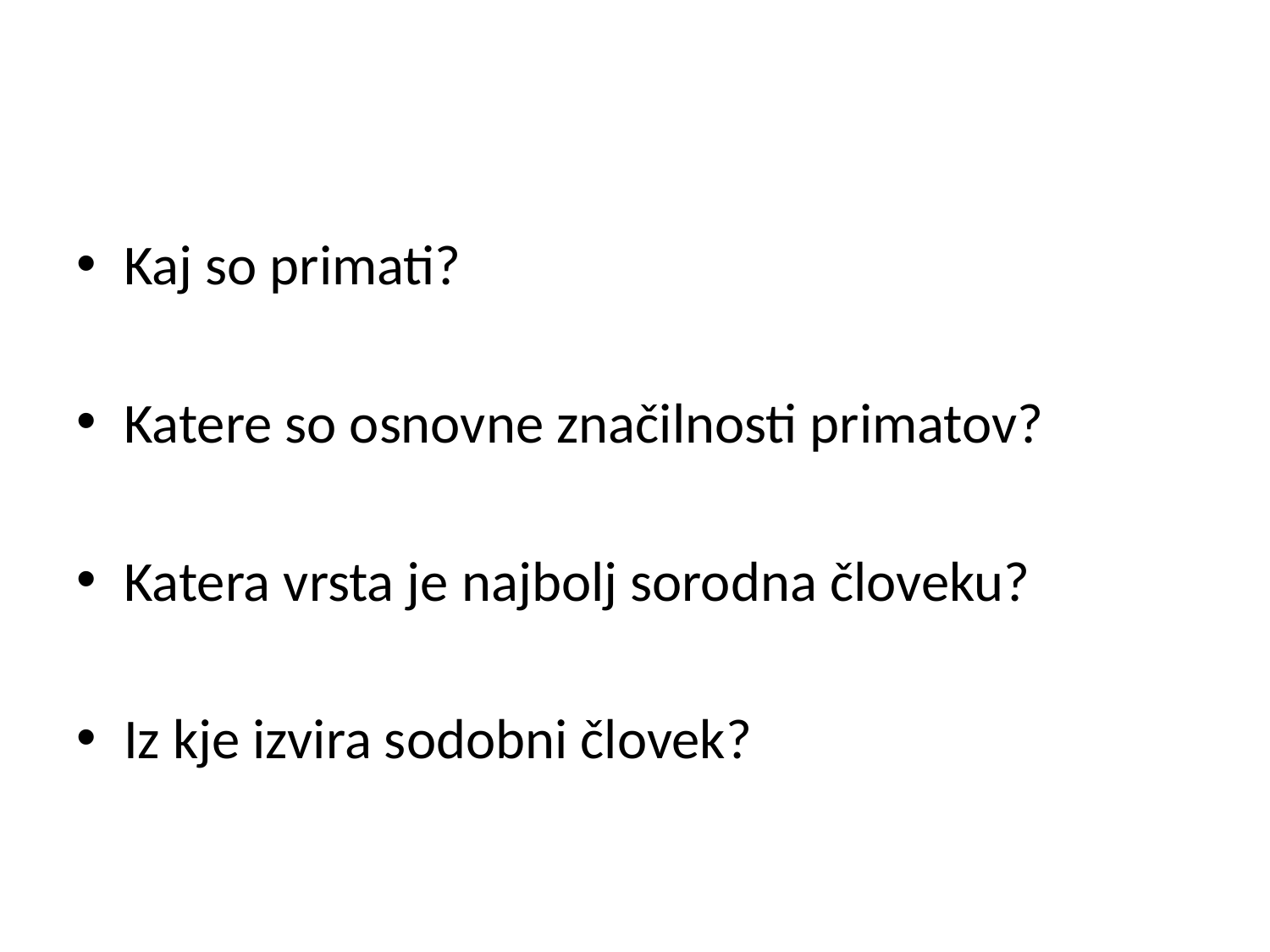

#
Kaj so primati?

Katere so osnovne značilnosti primatov?

Katera vrsta je najbolj sorodna človeku?

Iz kje izvira sodobni človek?